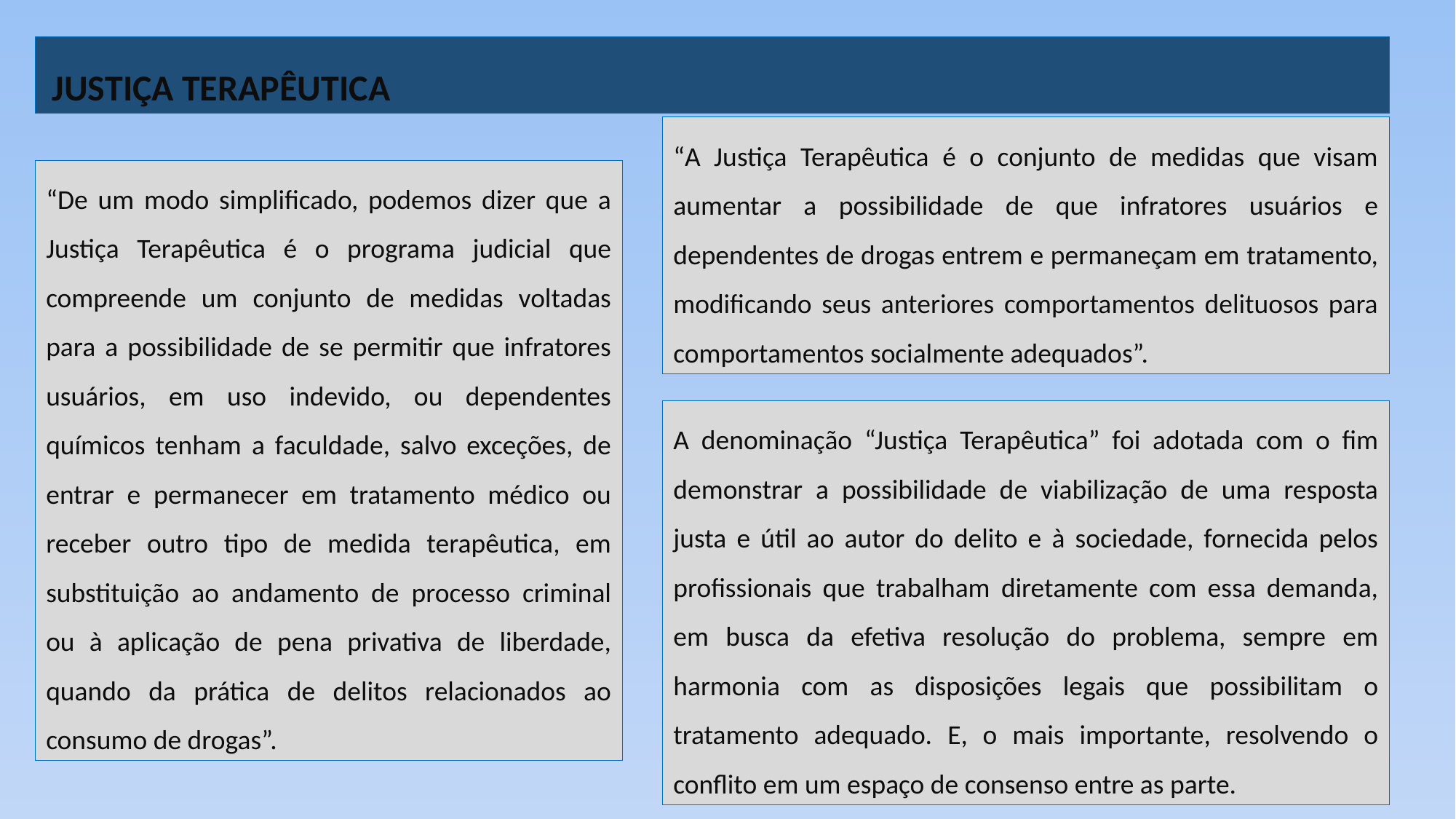

JUSTIÇA TERAPÊUTICA
“A Justiça Terapêutica é o conjunto de medidas que visam aumentar a possibilidade de que infratores usuários e dependentes de drogas entrem e permaneçam em tratamento, modificando seus anteriores comportamentos delituosos para comportamentos socialmente adequados”.
“De um modo simplificado, podemos dizer que a Justiça Terapêutica é o programa judicial que compreende um conjunto de medidas voltadas para a possibilidade de se permitir que infratores usuários, em uso indevido, ou dependentes químicos tenham a faculdade, salvo exceções, de entrar e permanecer em tratamento médico ou receber outro tipo de medida terapêutica, em substituição ao andamento de processo criminal ou à aplicação de pena privativa de liberdade, quando da prática de delitos relacionados ao consumo de drogas”.
A denominação “Justiça Terapêutica” foi adotada com o fim demonstrar a possibilidade de viabilização de uma resposta justa e útil ao autor do delito e à sociedade, fornecida pelos profissionais que trabalham diretamente com essa demanda, em busca da efetiva resolução do problema, sempre em harmonia com as disposições legais que possibilitam o tratamento adequado. E, o mais importante, resolvendo o conflito em um espaço de consenso entre as parte.